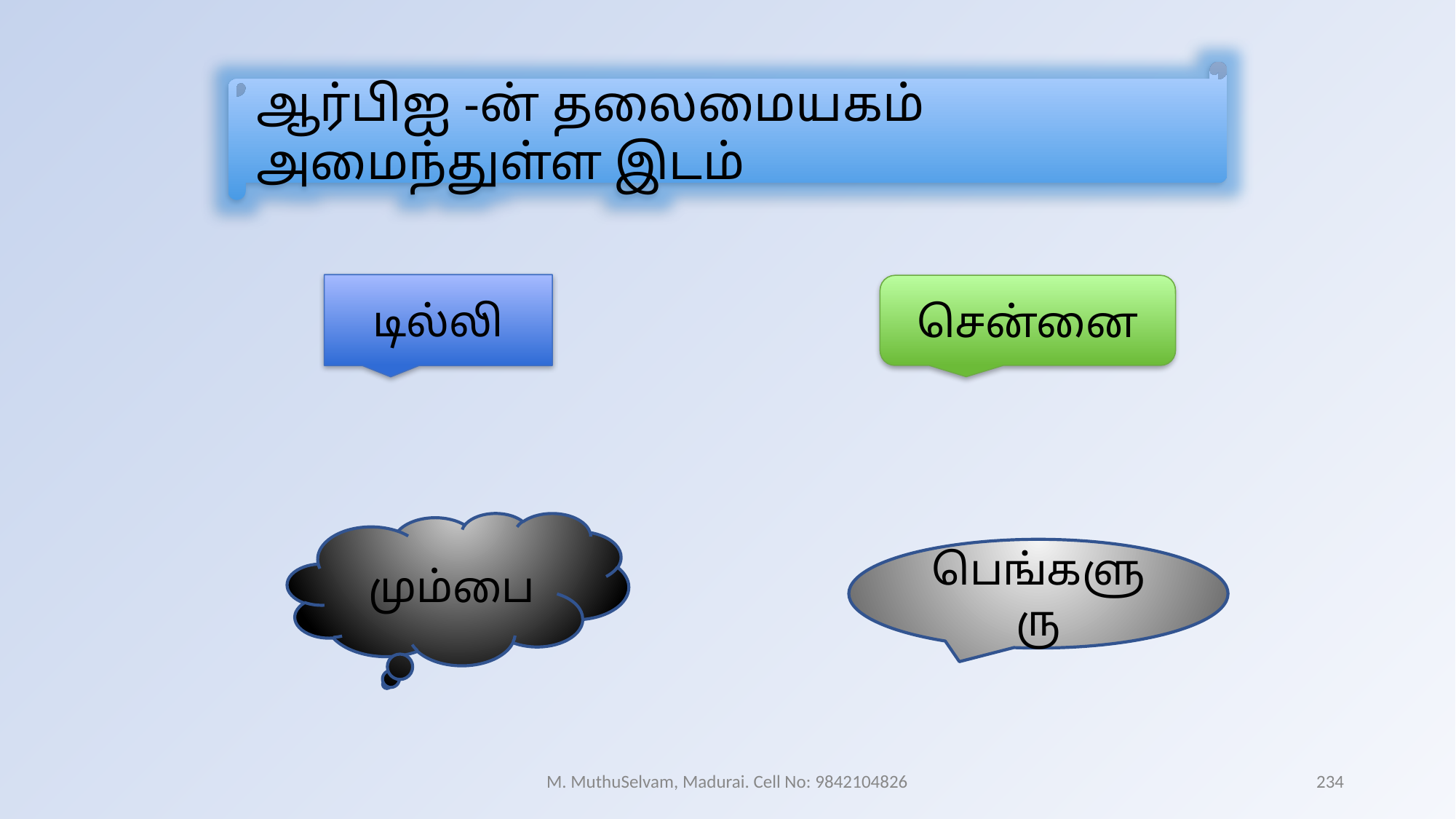

ஆர்பிஐ -ன் தலைமையகம் அமைந்துள்ள இடம்
டில்லி
சென்னை
 மும்பை
பெங்களுரு
M. MuthuSelvam, Madurai. Cell No: 9842104826
234